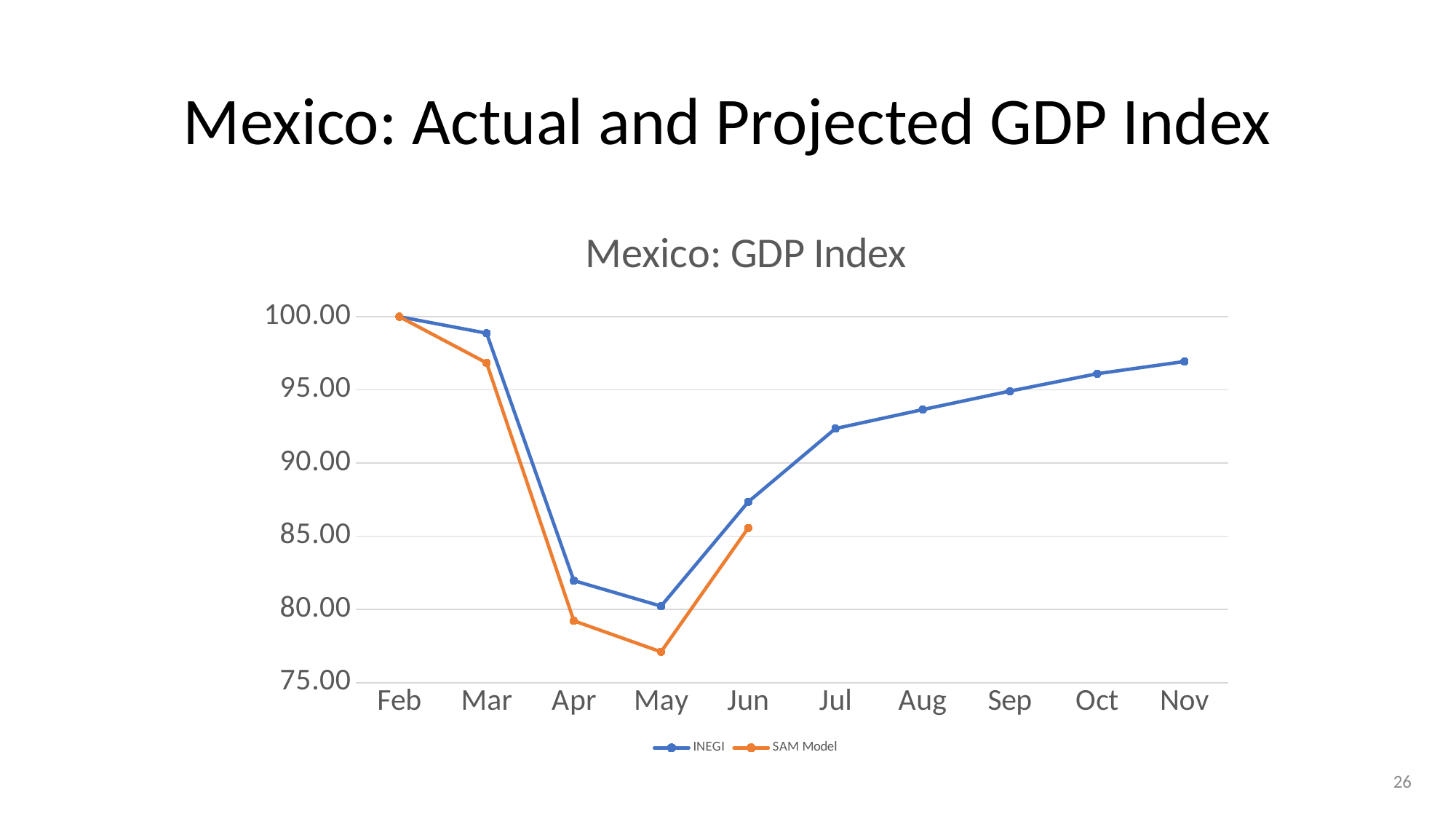

# Mexico: Actual and Projected GDP Index

### Chart: Mexico: GDP Index

| Category | INEGI | SAM Model |
|---|---|---|
| Feb | 100.0 | 100.0 |
| Mar | 98.87298466941957 | 96.84543896182144 |
| Apr | 81.97299335316156 | 79.22822805235685 |
| May | 80.22828837862119 | 77.10641559304017 |
| Jun | 87.34821530713208 | 85.57015036222056 |
| Jul | 92.36251472321008 | None |
| Aug | 93.65525747831934 | None |
| Sep | 94.91836754892488 | None |
| Oct | 96.10369567767098 | None |
| Nov | 96.94008575098199 | None |
26